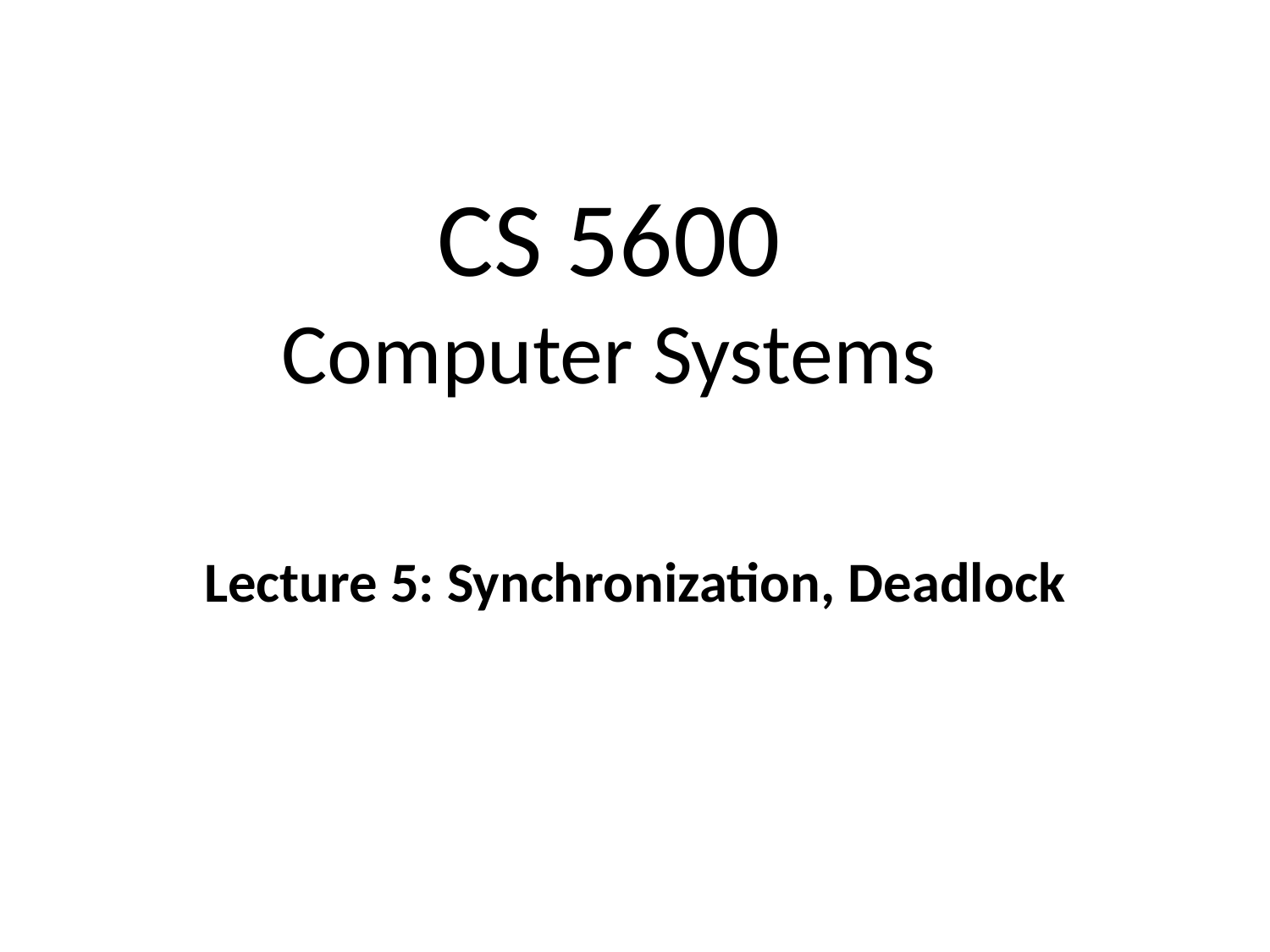

# CS 5600 Computer Systems
Lecture 5: Synchronization, Deadlock